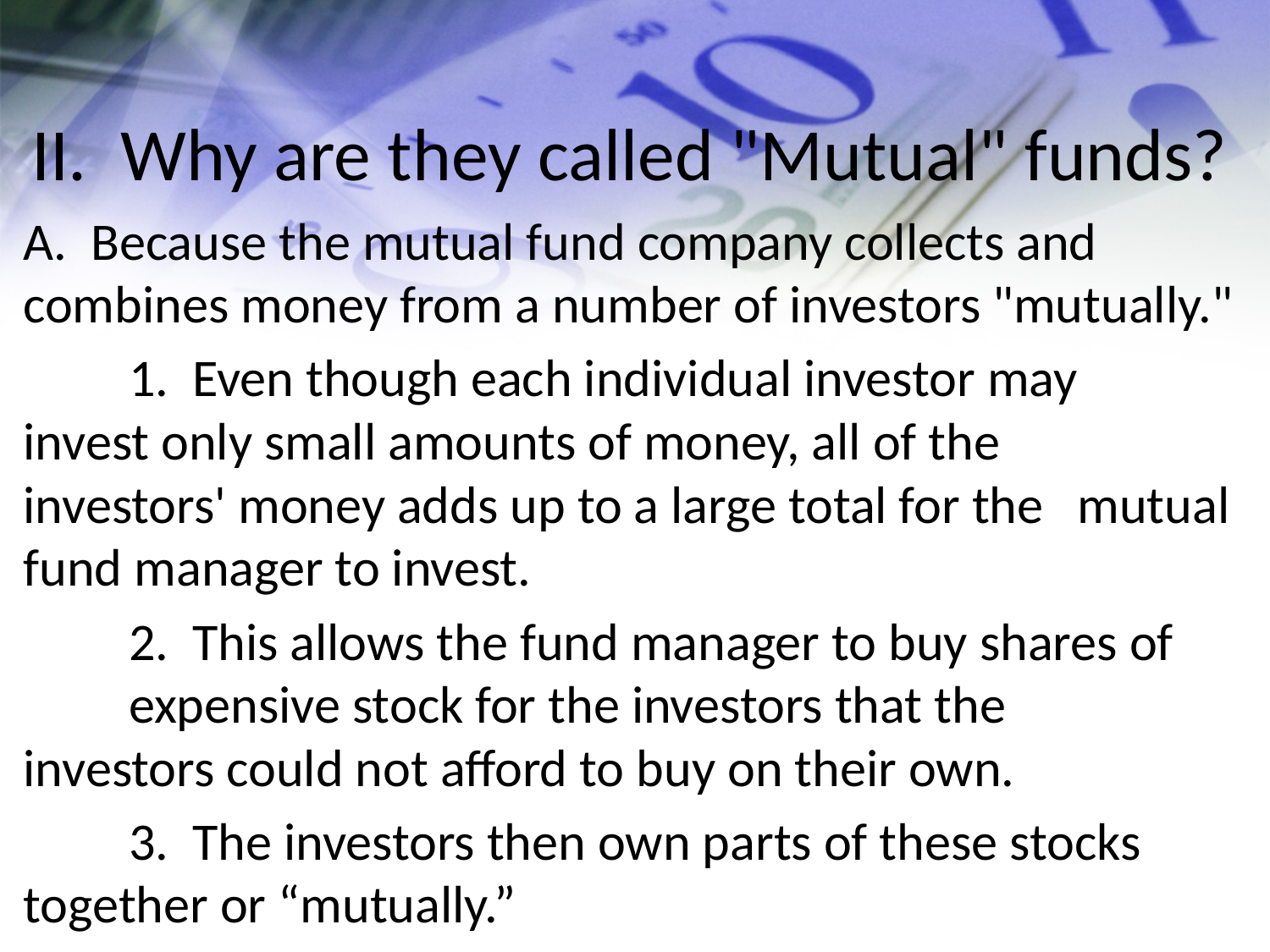

# II.  Why are they called "Mutual" funds?
A.  Because the mutual fund company collects and combines money from a number of investors "mutually."
	1.  Even though each individual investor may 	invest only small amounts of money, all of the 	investors' money adds up to a large total for the 	mutual fund manager to invest.
	2.  This allows the fund manager to buy shares of 	expensive stock for the investors that the 	investors could not afford to buy on their own.
	3.  The investors then own parts of these stocks 	together or “mutually.”